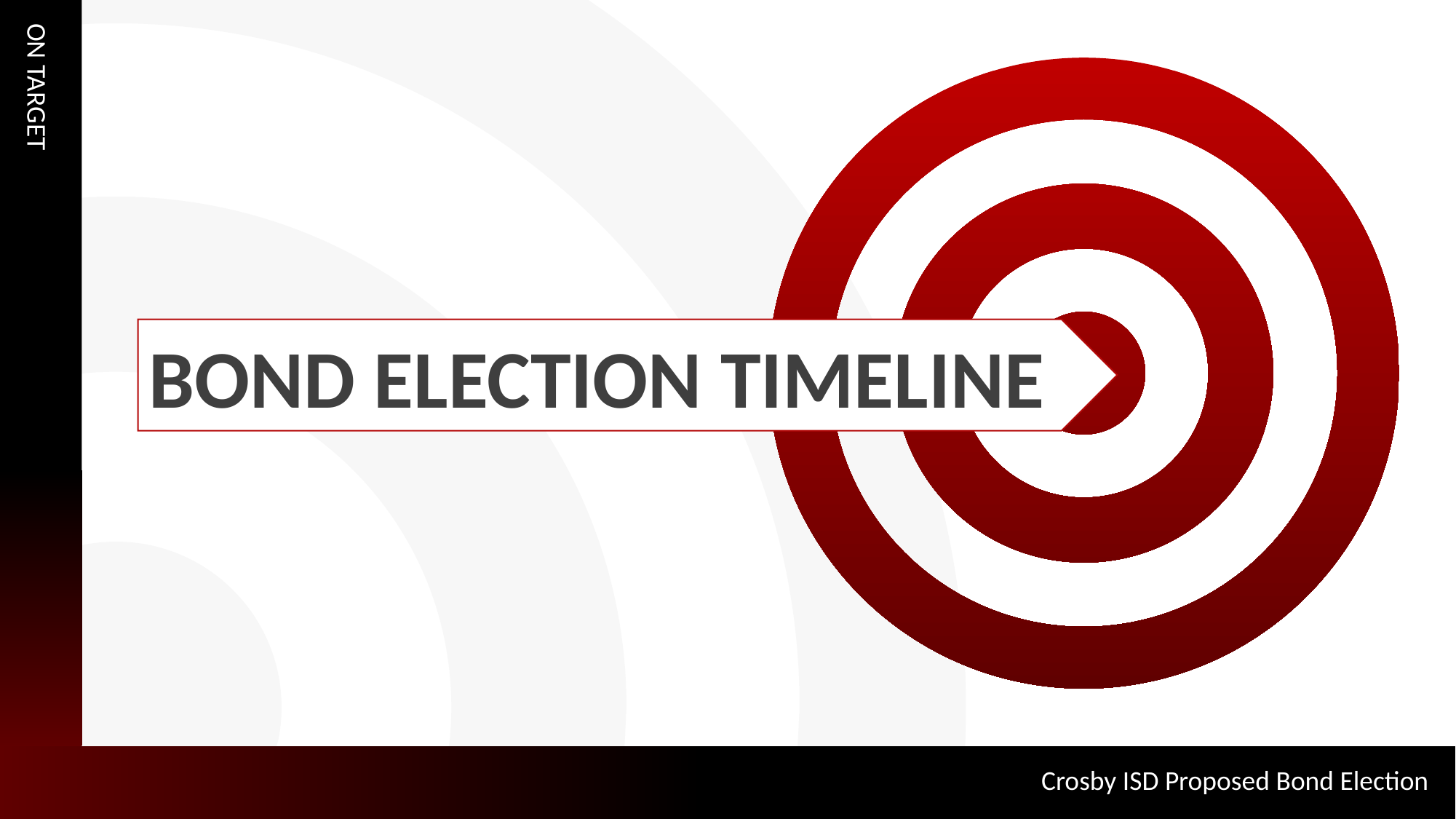

ON TARGET
BOND ELECTION TIMELINE

Crosby ISD Proposed Bond Election